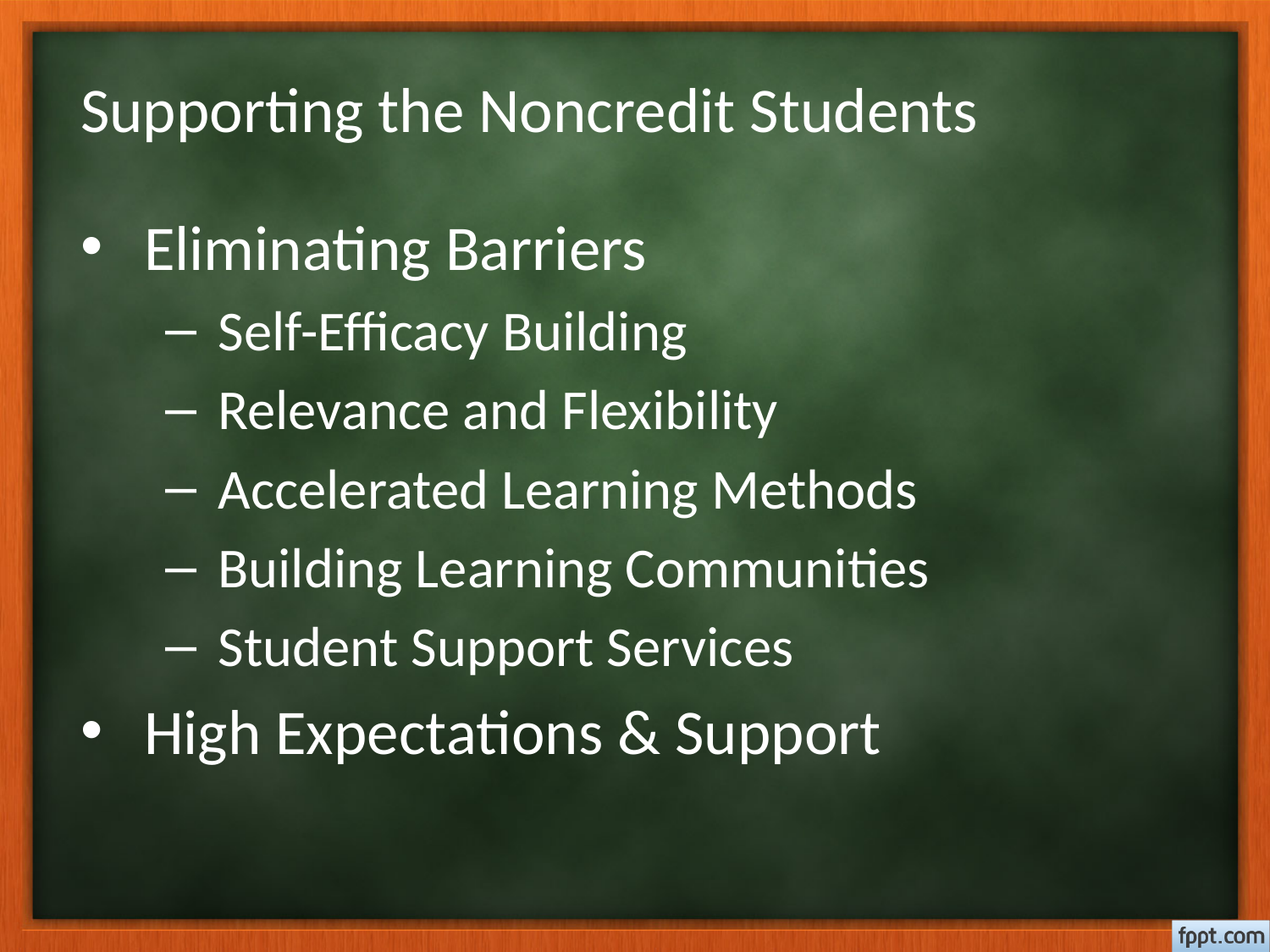

# Supporting the Noncredit Students
Eliminating Barriers
Self-Efficacy Building
Relevance and Flexibility
Accelerated Learning Methods
Building Learning Communities
Student Support Services
High Expectations & Support